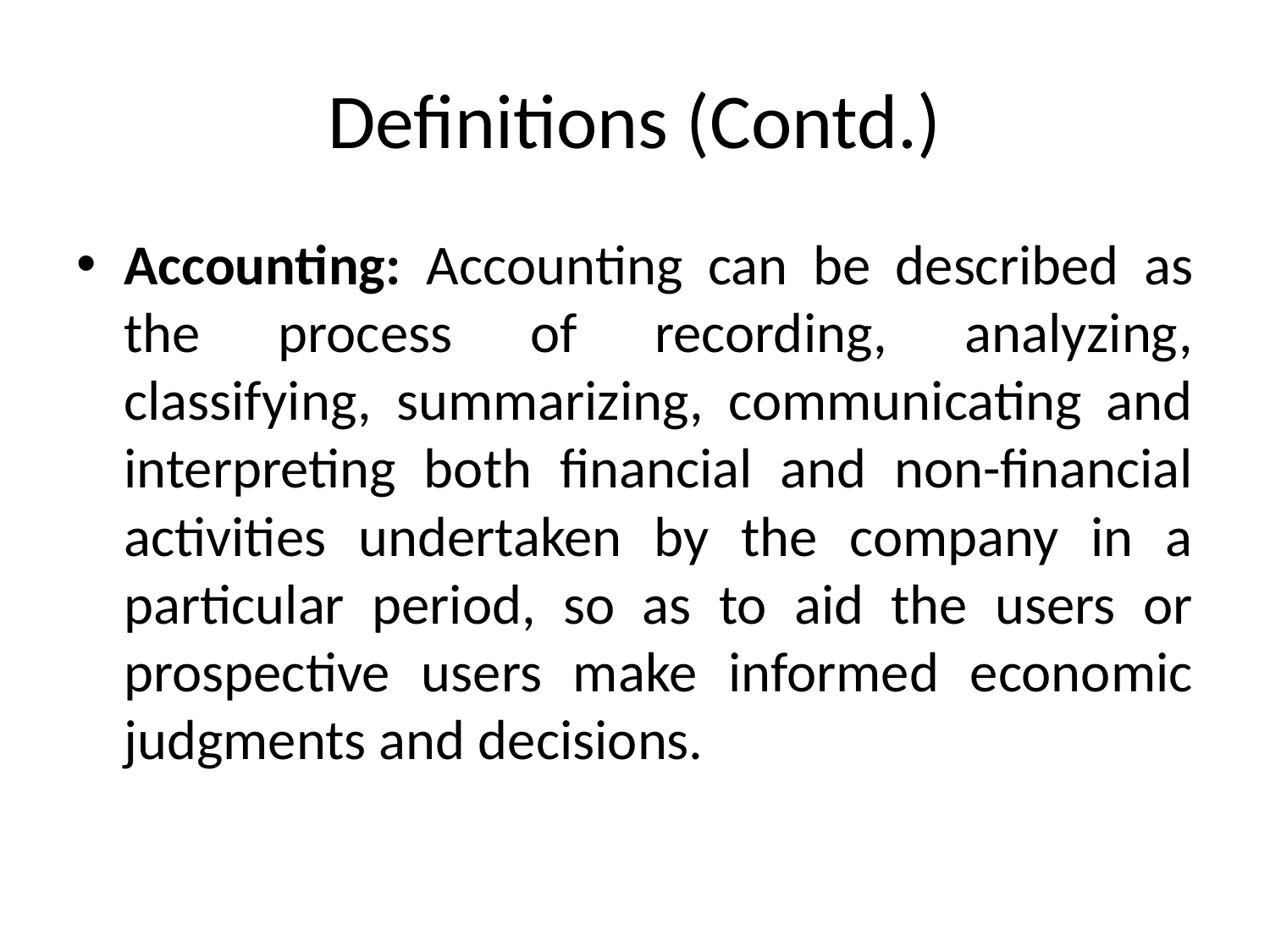

# Definitions (Contd.)
Accounting: Accounting can be described as the process of recording, analyzing, classifying, summarizing, communicating and interpreting both financial and non-financial activities undertaken by the company in a particular period, so as to aid the users or prospective users make informed economic judgments and decisions.